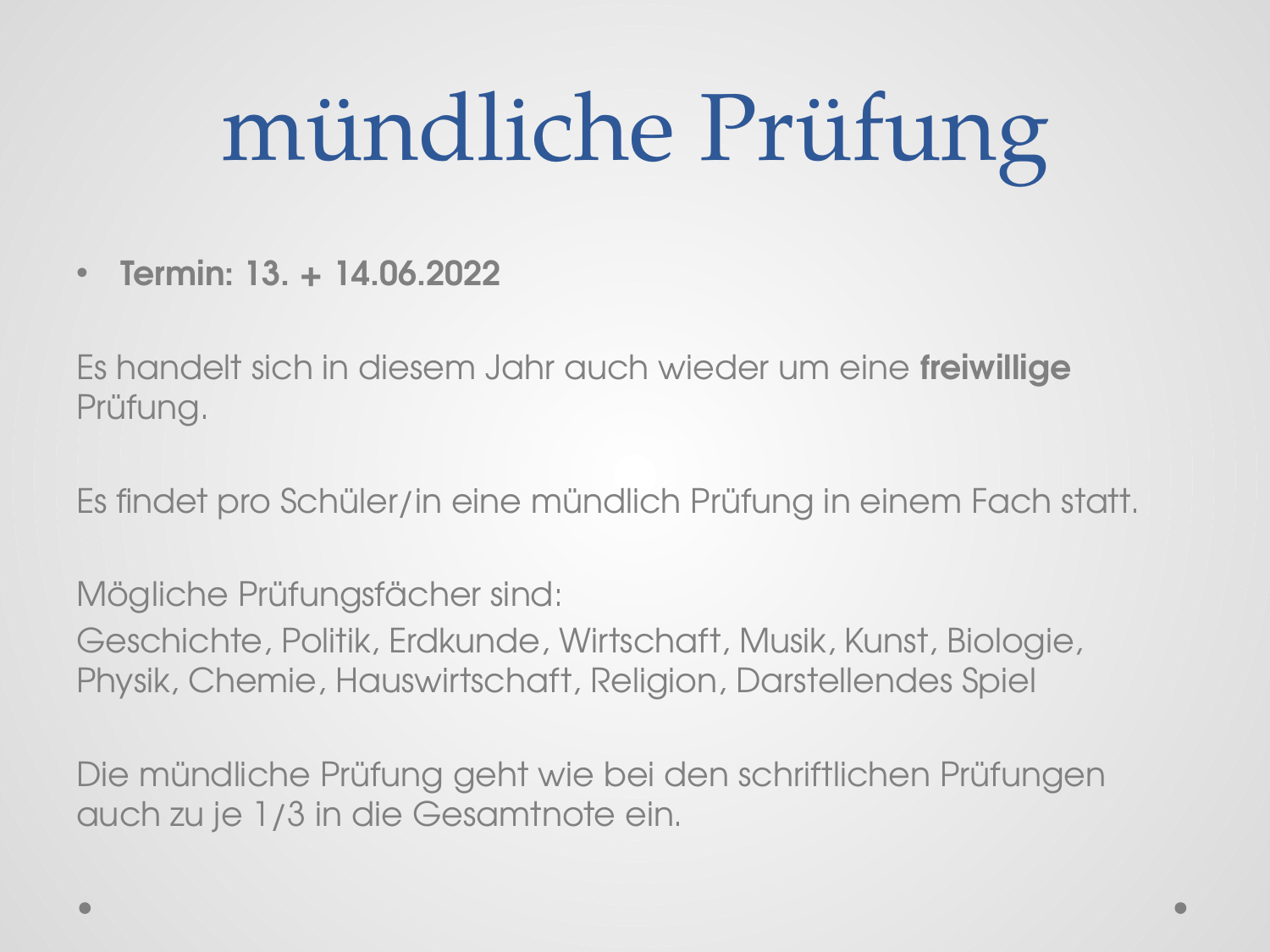

# mündliche Prüfung
Termin: 13. + 14.06.2022

Es handelt sich in diesem Jahr auch wieder um eine freiwillige Prüfung.

Es findet pro Schüler/in eine mündlich Prüfung in einem Fach statt.

Mögliche Prüfungsfächer sind:
Geschichte, Politik, Erdkunde, Wirtschaft, Musik, Kunst, Biologie, Physik, Chemie, Hauswirtschaft, Religion, Darstellendes Spiel

Die mündliche Prüfung geht wie bei den schriftlichen Prüfungen auch zu je 1/3 in die Gesamtnote ein.